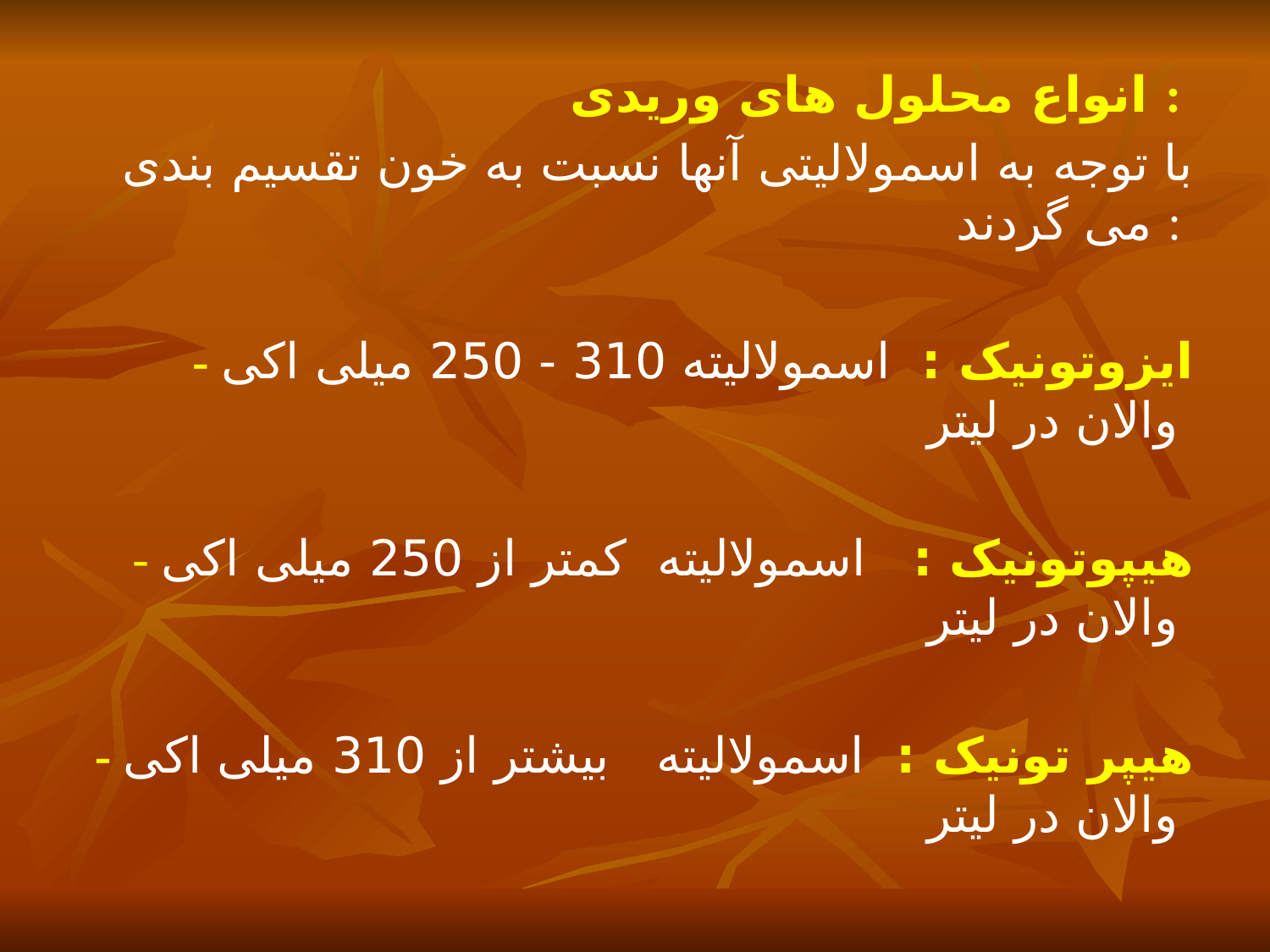

انواع محلول های وریدی :
با توجه به اسمولالیتی آنها نسبت به خون تقسیم بندی می گردند :

- ایزوتونیک :  اسمولالیته 310 - 250 میلی اکی والان در لیتر

- هیپوتونیک :   اسمولالیته  کمتر از 250 میلی اکی والان در لیتر

- هیپر تونیک :  اسمولالیته   بیشتر از 310 میلی اکی والان در لیتر